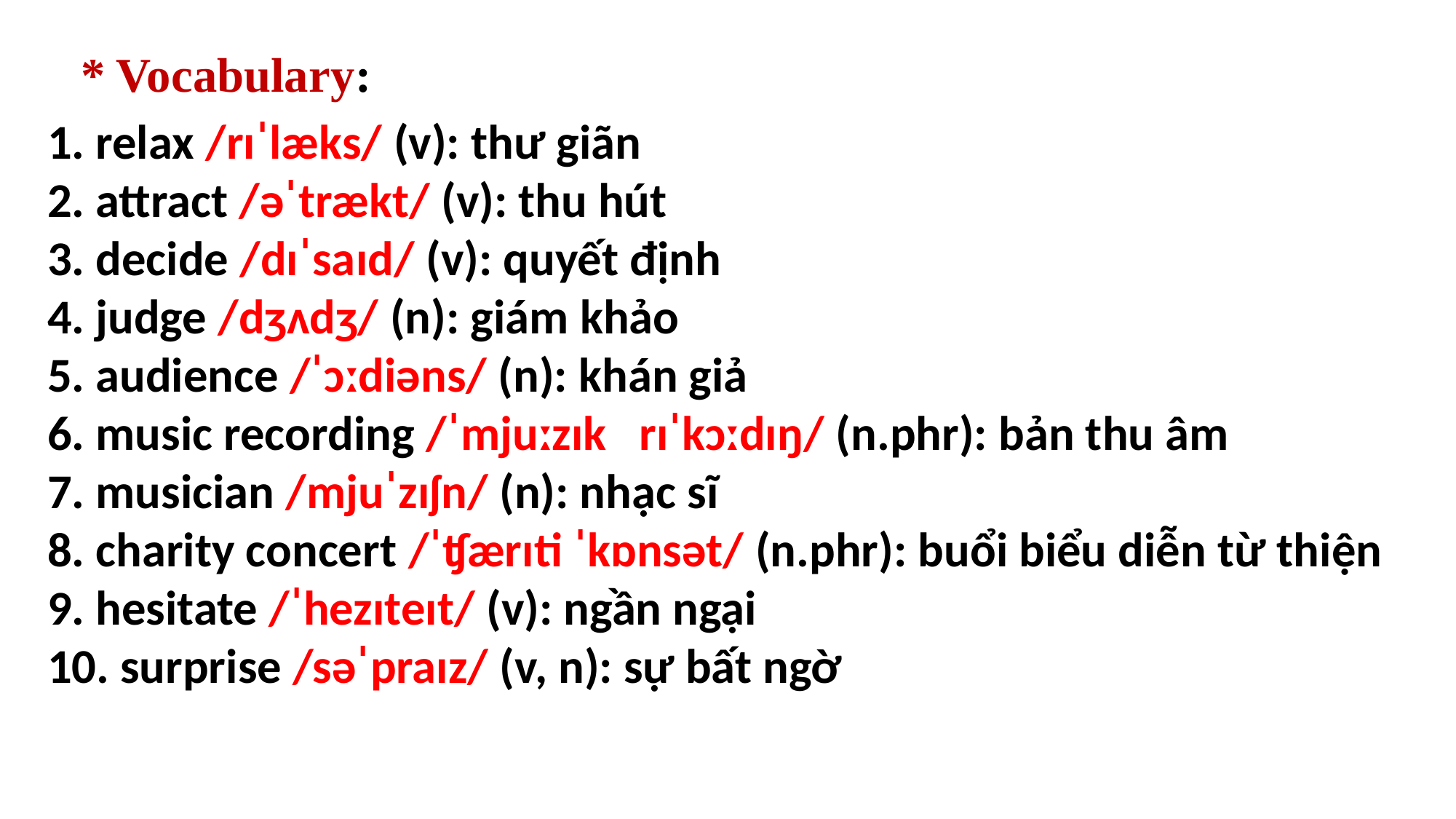

# * Vocabulary:
1. relax /rɪˈlæks/ (v): thư giãn
2. attract /əˈtrækt/ (v): thu hút
3. decide /dɪˈsaɪd/ (v): quyết định
4. judge /dʒʌdʒ/ (n): giám khảo
5. audience /ˈɔːdiəns/ (n): khán giả
6. music recording /ˈmjuːzɪk   rɪˈkɔːdɪŋ/ (n.phr): bản thu âm
7. musician /mjuˈzɪʃn/ (n): nhạc sĩ
8. charity concert /ˈʧærɪti ˈkɒnsət/ (n.phr): buổi biểu diễn từ thiện
9. hesitate /ˈhezɪteɪt/ (v): ngần ngại
10. surprise /səˈpraɪz/ (v, n): sự bất ngờ